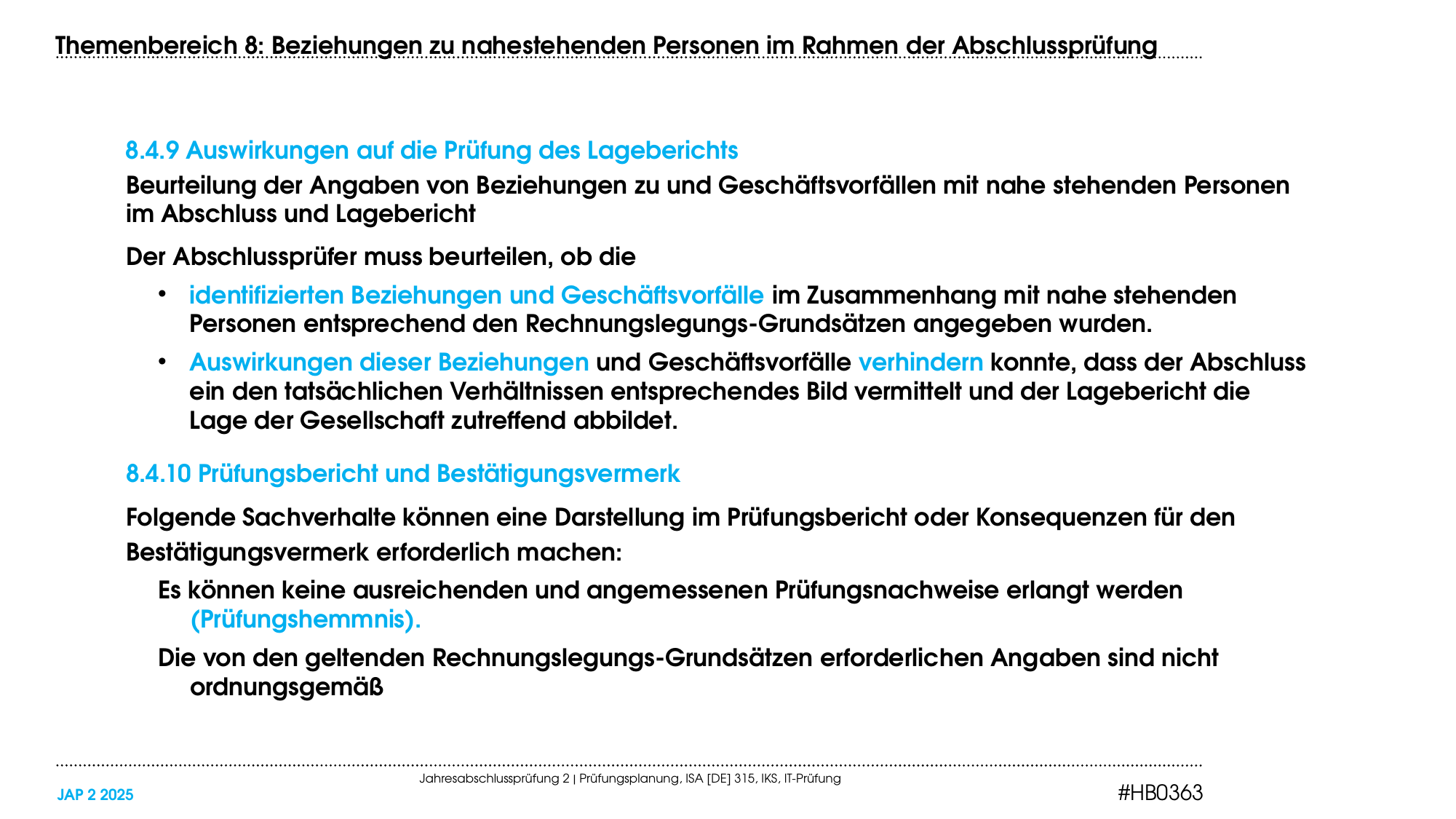

Themenbereich 8: Beziehungen zu nahestehenden Personen im Rahmen der Abschlussprüfung
8.4.9 Auswirkungen auf die Prüfung des Lageberichts
Beurteilung der Angaben von Beziehungen zu und Geschäftsvorfällen mit nahe stehenden Personen im Abschluss und Lagebericht
Der Abschlussprüfer muss beurteilen, ob die
identifizierten Beziehungen und Geschäftsvorfälle im Zusammenhang mit nahe stehenden Personen entsprechend den Rechnungslegungs-Grundsätzen angegeben wurden.
Auswirkungen dieser Beziehungen und Geschäftsvorfälle verhindern konnte, dass der Abschluss
ein den tatsächlichen Verhältnissen entsprechendes Bild vermittelt und der Lagebericht die Lage der Gesellschaft zutreffend abbildet.
8.4.10 Prüfungsbericht und Bestätigungsvermerk
Folgende Sachverhalte können eine Darstellung im Prüfungsbericht oder Konsequenzen für den Bestätigungsvermerk erforderlich machen:
Es können keine ausreichenden und angemessenen Prüfungsnachweise erlangt werden (Prüfungshemmnis).
Die von den geltenden Rechnungslegungs-Grundsätzen erforderlichen Angaben sind nicht ordnungsgemäß